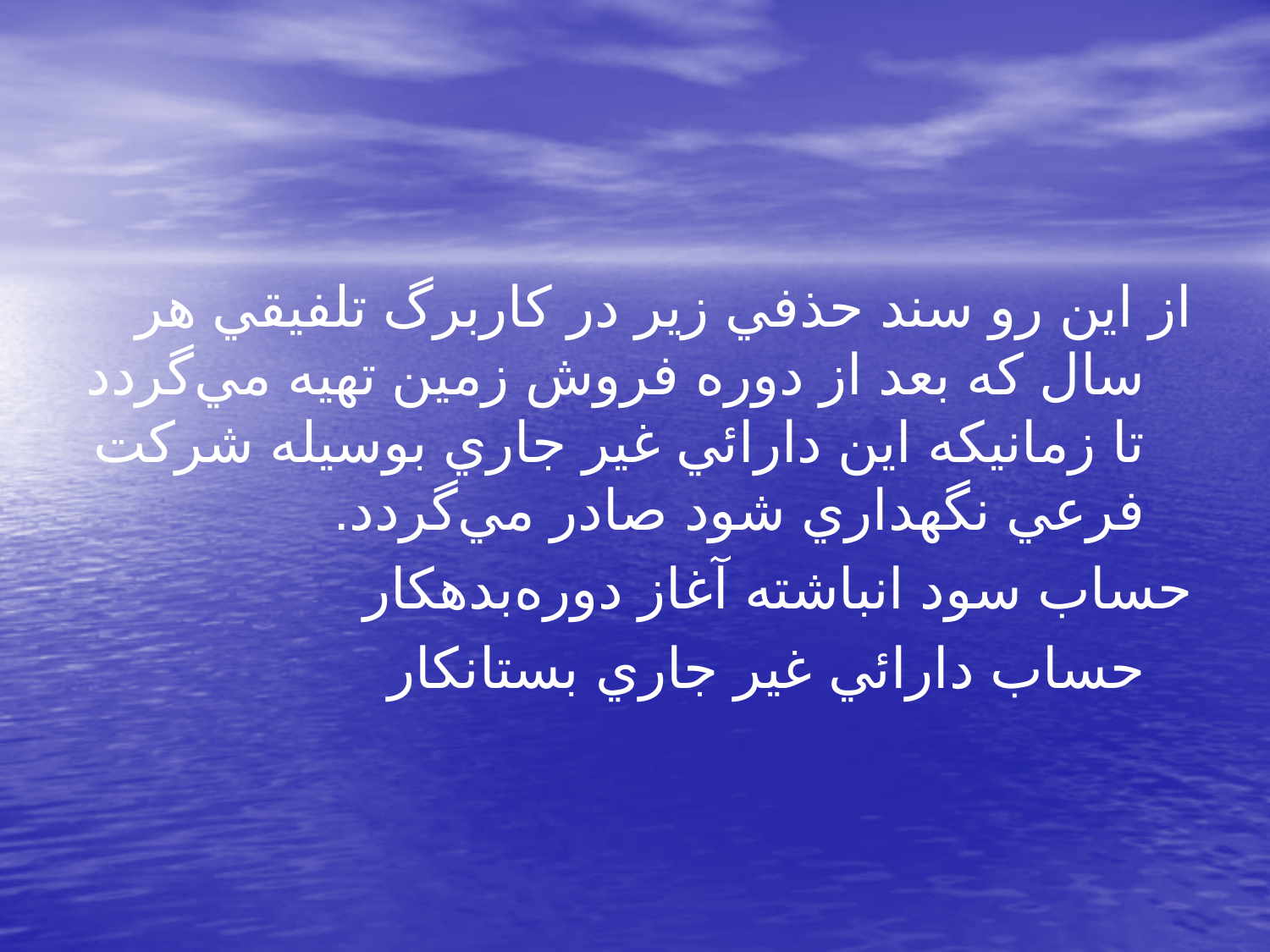

از اين رو سند حذفي زير در كاربرگ تلفيقي هر سال كه بعد از دوره فروش زمين تهيه مي‌گردد تا زمانيكه اين دارائي غير جاري بوسيله شركت فرعي نگهداري شود صادر مي‌گردد.
حساب سود انباشته آغاز دوره	بدهكار
		حساب دارائي غير جاري 	بستانكار